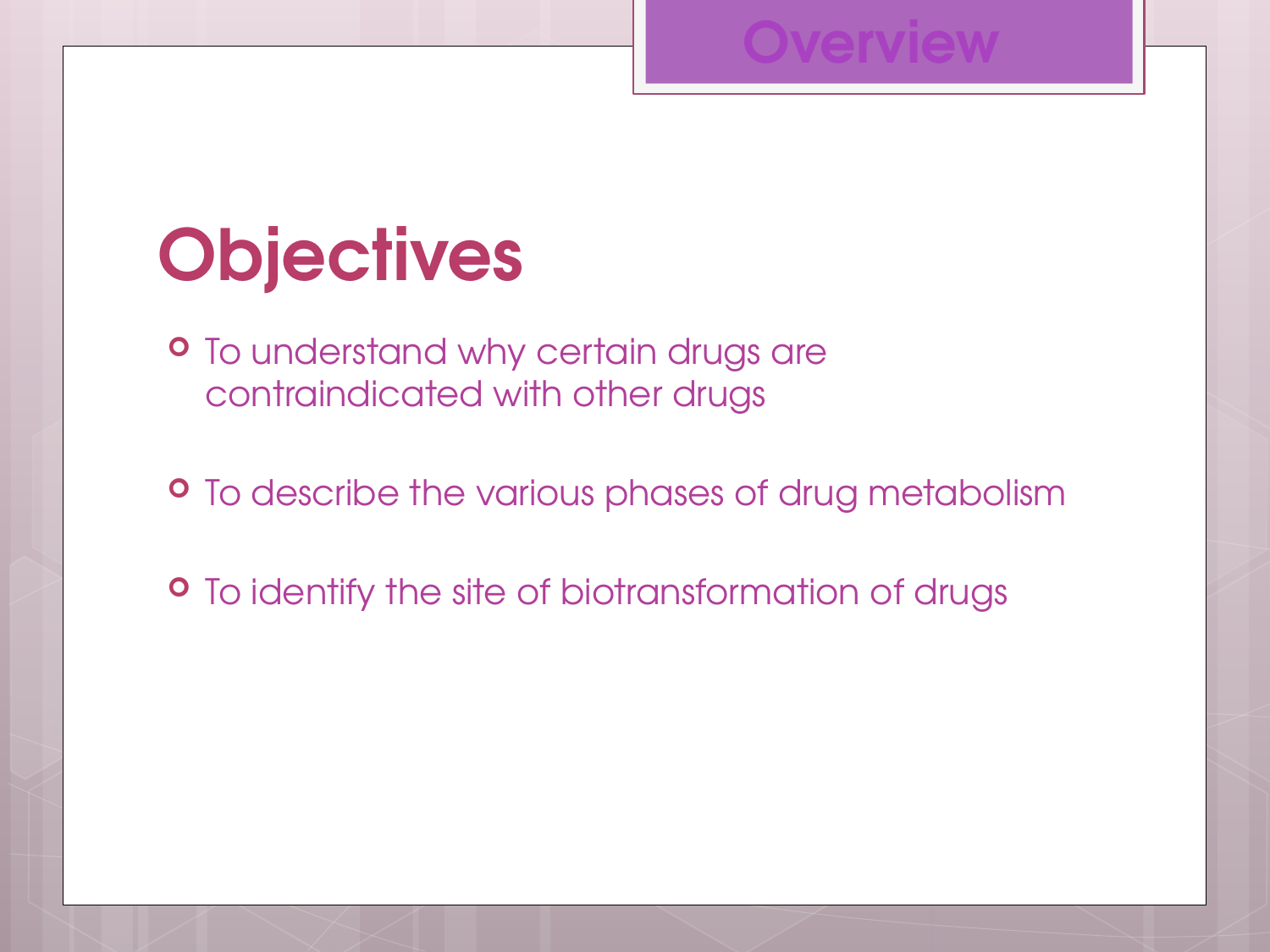

Overview
http://www.google.com.ph/images?hl=tl&biw=1366&bih=607&gbv=2&tbs=isch:1&sa=1&q=metabolites&aq=f&aqi=&aql=&oq=&gs_rfai=
# Objectives
To understand why certain drugs are contraindicated with other drugs

To describe the various phases of drug metabolism

To identify the site of biotransformation of drugs